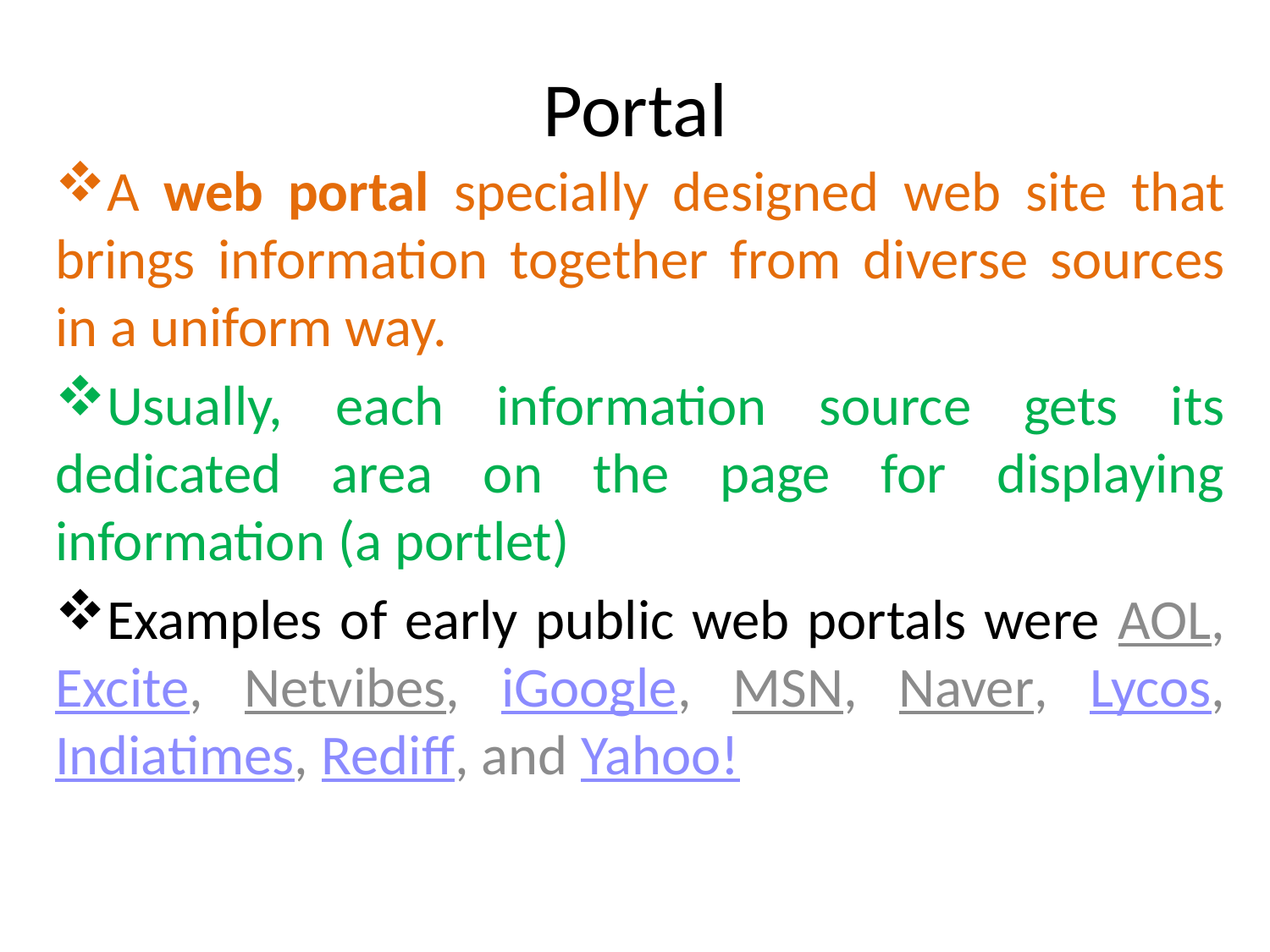

# Portal
A web portal specially designed web site that brings information together from diverse sources in a uniform way.
Usually, each information source gets its dedicated area on the page for displaying information (a portlet)
Examples of early public web portals were AOL, Excite, Netvibes, iGoogle, MSN, Naver, Lycos, Indiatimes, Rediff, and Yahoo!